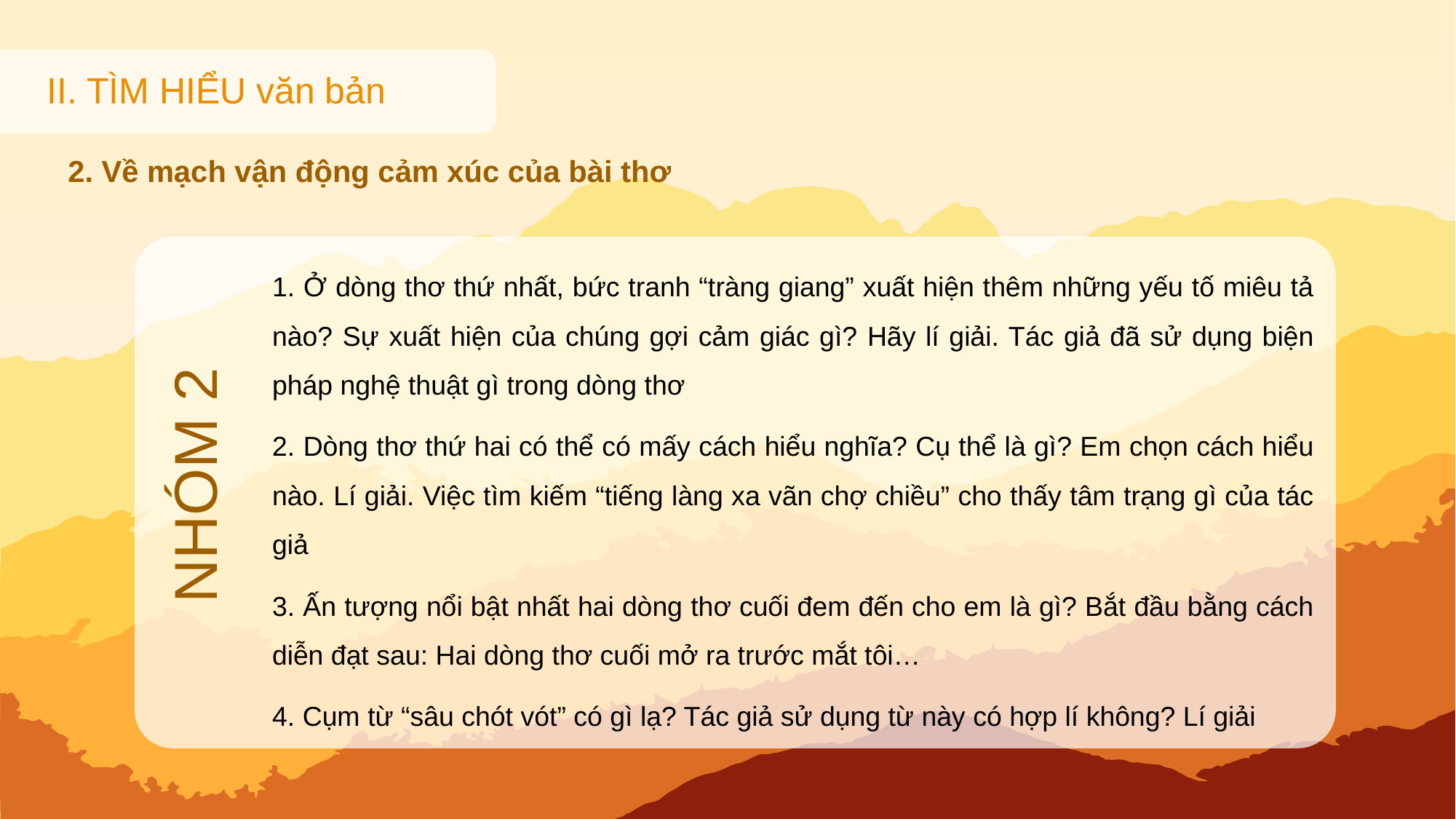

II. TÌM HIỂU văn bản
2. Về mạch vận động cảm xúc của bài thơ

1. Ở dòng thơ thứ nhất, bức tranh “tràng giang” xuất hiện thêm những yếu tố miêu tả nào? Sự xuất hiện của chúng gợi cảm giác gì? Hãy lí giải. Tác giả đã sử dụng biện pháp nghệ thuật gì trong dòng thơ
2. Dòng thơ thứ hai có thể có mấy cách hiểu nghĩa? Cụ thể là gì? Em chọn cách hiểu nào. Lí giải. Việc tìm kiếm “tiếng làng xa vãn chợ chiều” cho thấy tâm trạng gì của tác giả
3. Ấn tượng nổi bật nhất hai dòng thơ cuối đem đến cho em là gì? Bắt đầu bằng cách diễn đạt sau: Hai dòng thơ cuối mở ra trước mắt tôi…
4. Cụm từ “sâu chót vót” có gì lạ? Tác giả sử dụng từ này có hợp lí không? Lí giải
NHÓM 2